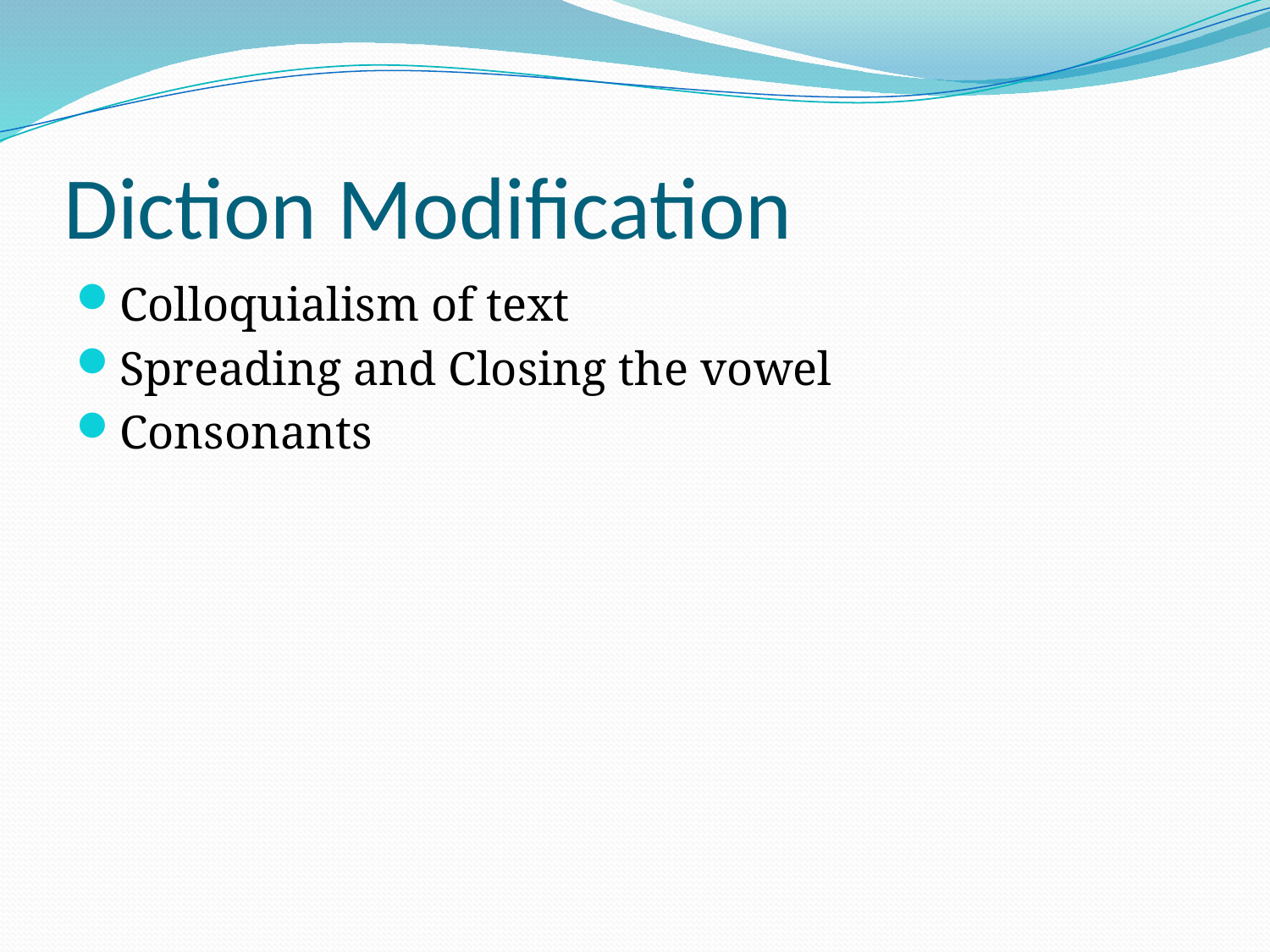

# Diction Modification
Colloquialism of text
Spreading and Closing the vowel
Consonants